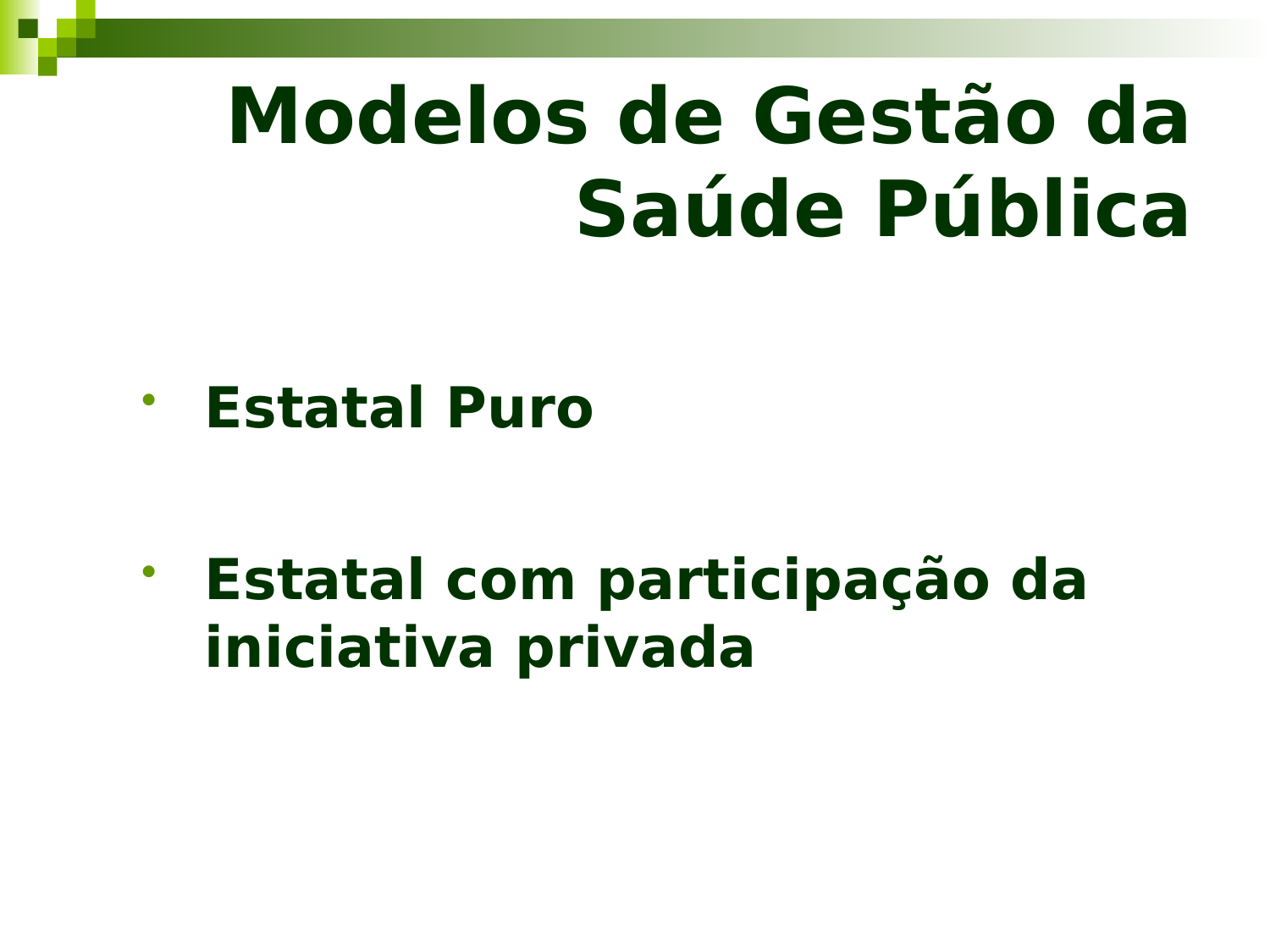

# Modelos de Gestão da Saúde Pública

Estatal Puro

Estatal com participação da iniciativa privada